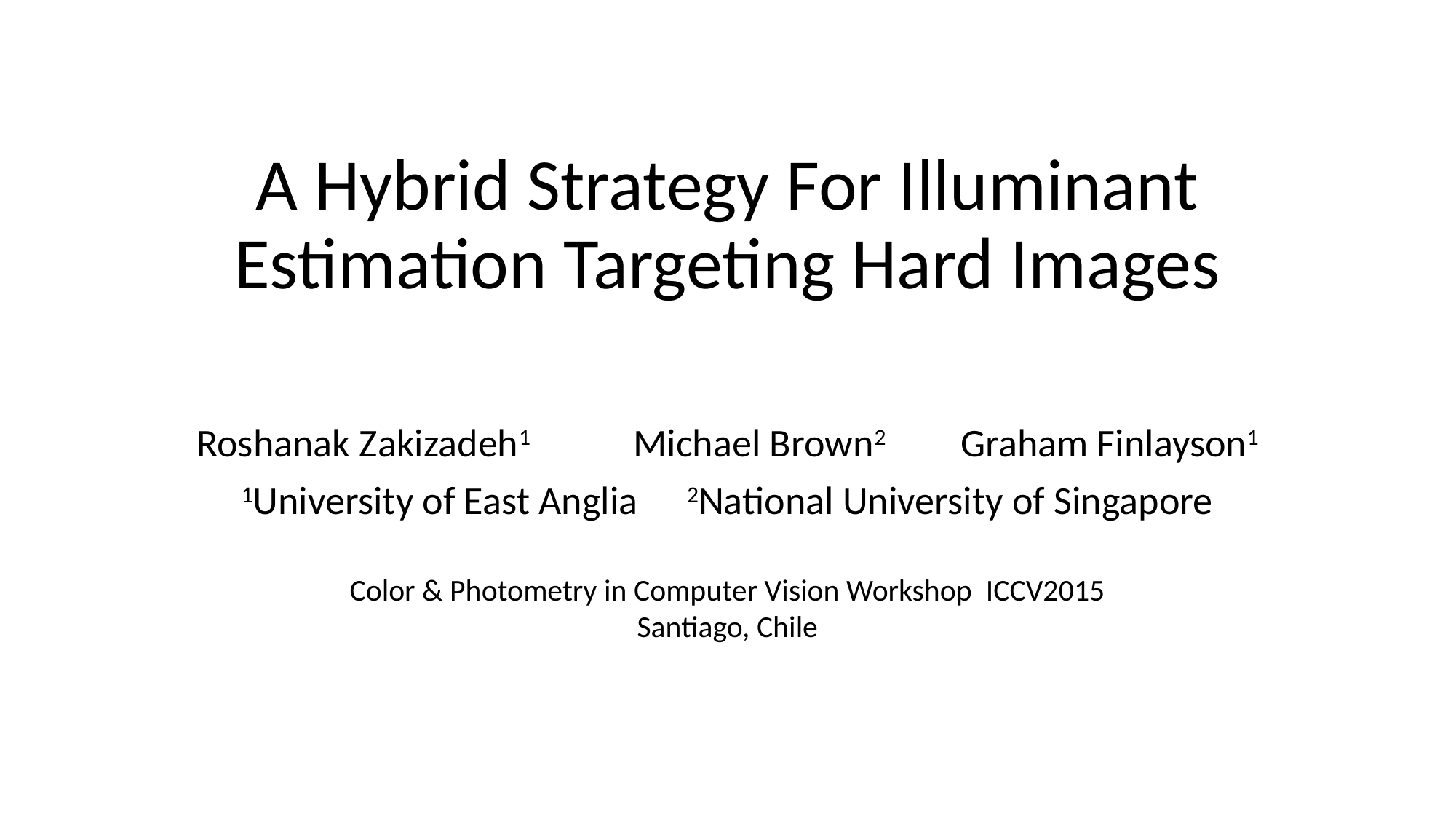

# A Hybrid Strategy For Illuminant Estimation Targeting Hard Images
Roshanak Zakizadeh1	Michael Brown2	Graham Finlayson1
1University of East Anglia	 2National University of Singapore

Color & Photometry in Computer Vision Workshop  ICCV2015
Santiago, Chile